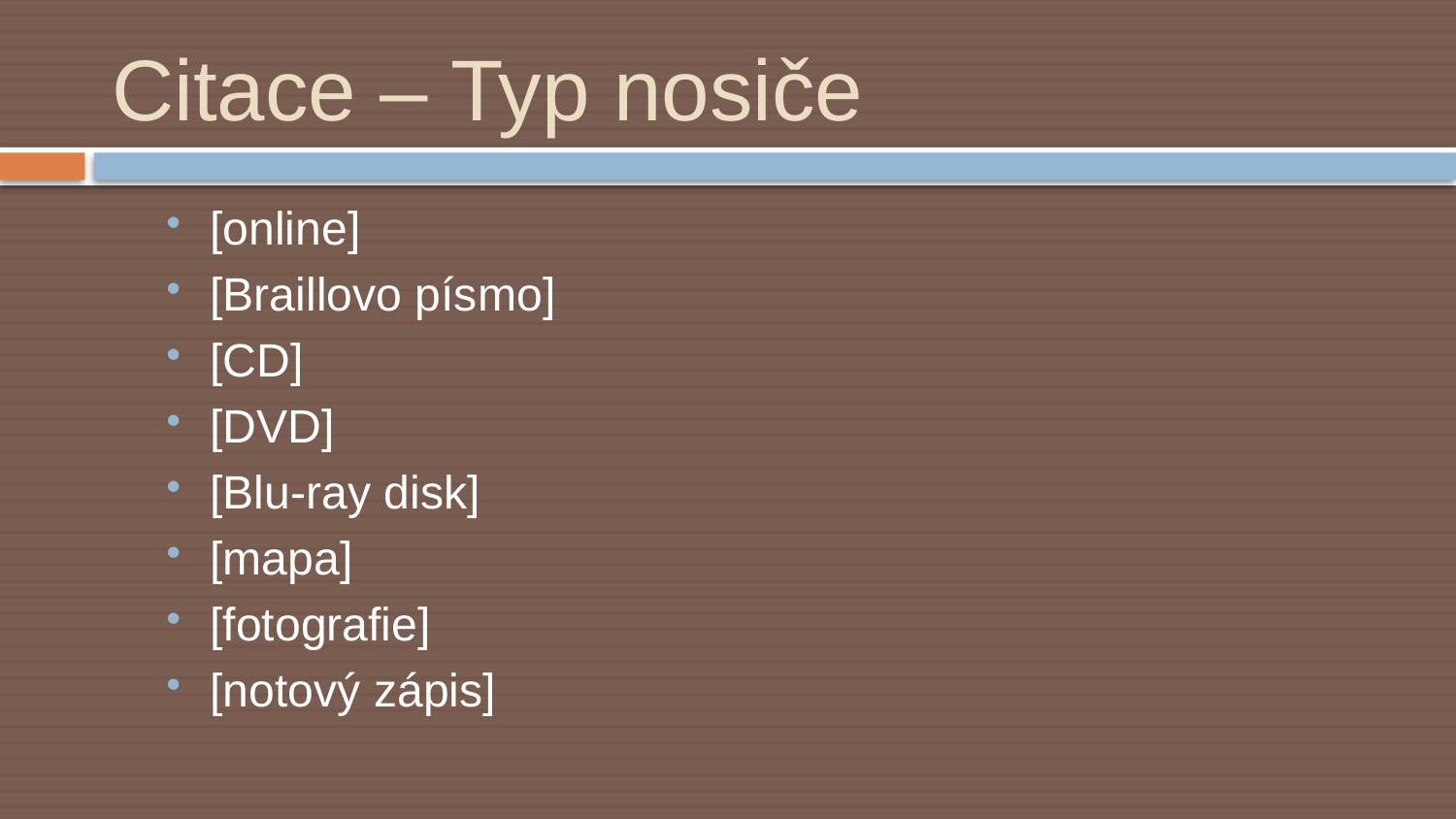

# Citace – Typ nosiče
[online]
[Braillovo písmo]
[CD]
[DVD]
[Blu-ray disk]
[mapa]
[fotografie]
[notový zápis]